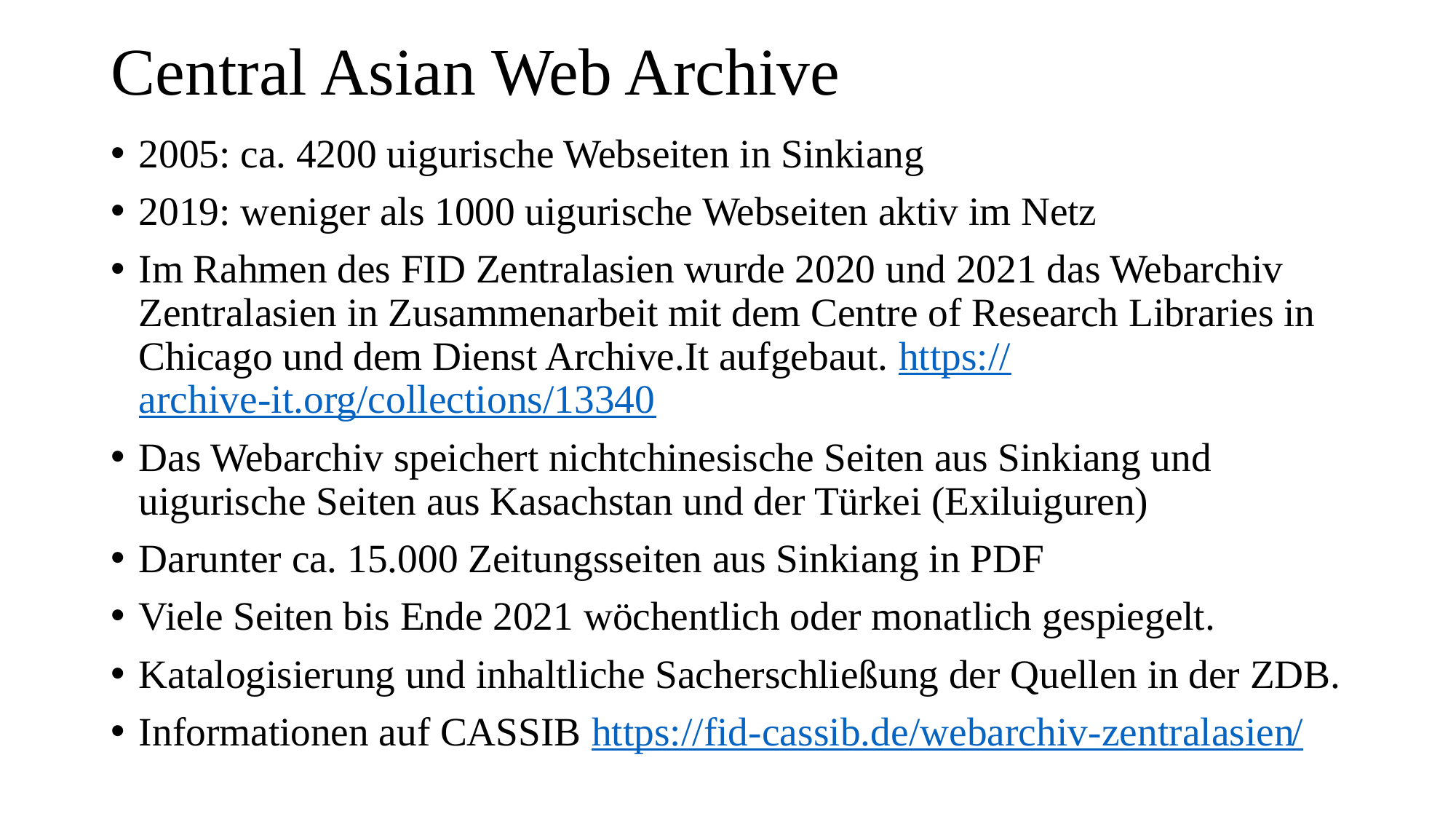

# Central Asian Web Archive
2005: ca. 4200 uigurische Webseiten in Sinkiang
2019: weniger als 1000 uigurische Webseiten aktiv im Netz
Im Rahmen des FID Zentralasien wurde 2020 und 2021 das Webarchiv Zentralasien in Zusammenarbeit mit dem Centre of Research Libraries in Chicago und dem Dienst Archive.It aufgebaut. https://archive-it.org/collections/13340
Das Webarchiv speichert nichtchinesische Seiten aus Sinkiang und uigurische Seiten aus Kasachstan und der Türkei (Exiluiguren)
Darunter ca. 15.000 Zeitungsseiten aus Sinkiang in PDF
Viele Seiten bis Ende 2021 wöchentlich oder monatlich gespiegelt.
Katalogisierung und inhaltliche Sacherschließung der Quellen in der ZDB.
Informationen auf CASSIB https://fid-cassib.de/webarchiv-zentralasien/